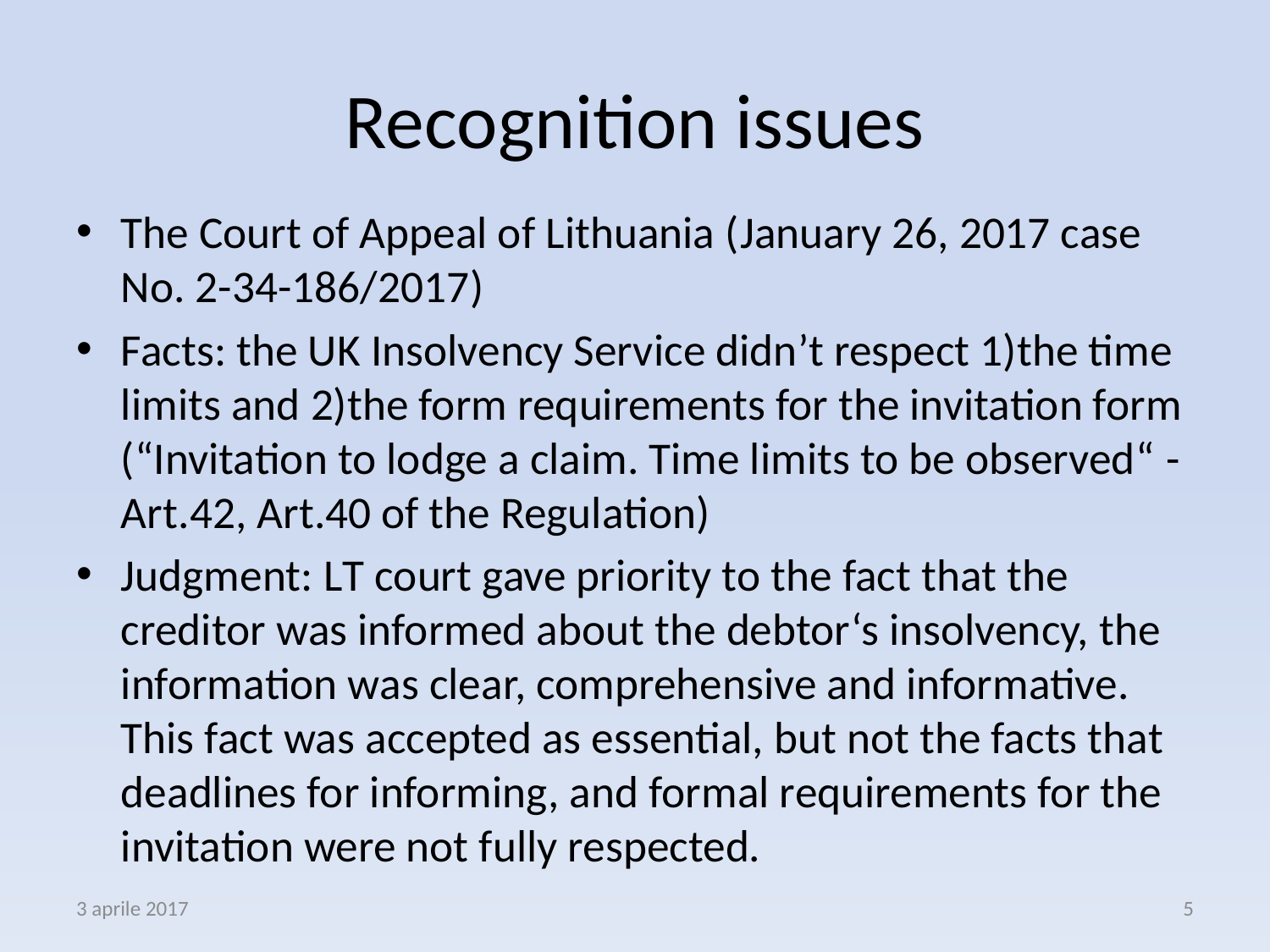

# Recognition issues
The Court of Appeal of Lithuania (January 26, 2017 case No. 2-34-186/2017)
Facts: the UK Insolvency Service didn’t respect 1)the time limits and 2)the form requirements for the invitation form (“Invitation to lodge a claim. Time limits to be observed“ - Art.42, Art.40 of the Regulation)
Judgment: LT court gave priority to the fact that the creditor was informed about the debtor‘s insolvency, the information was clear, comprehensive and informative. This fact was accepted as essential, but not the facts that deadlines for informing, and formal requirements for the invitation were not fully respected.
3 aprile 2017
5